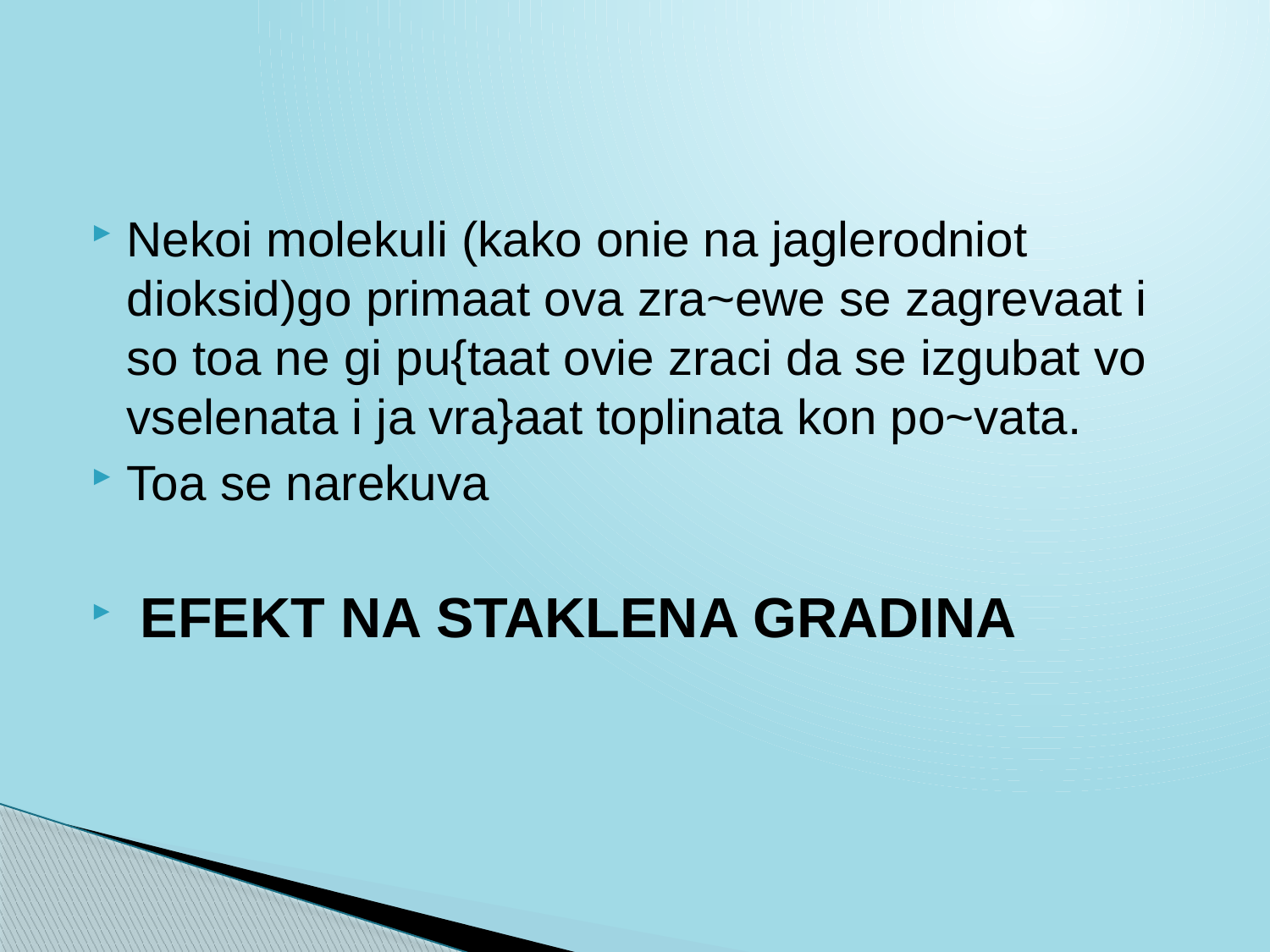

Nekoi molekuli (kako onie na jaglerodniot dioksid)go primaat ova zra~ewe se zagrevaat i so toa ne gi pu{taat ovie zraci da se izgubat vo vselenata i ja vra}aat toplinata kon po~vata.
Toa se narekuva

 EFEKT NA STAKLENA GRADINA